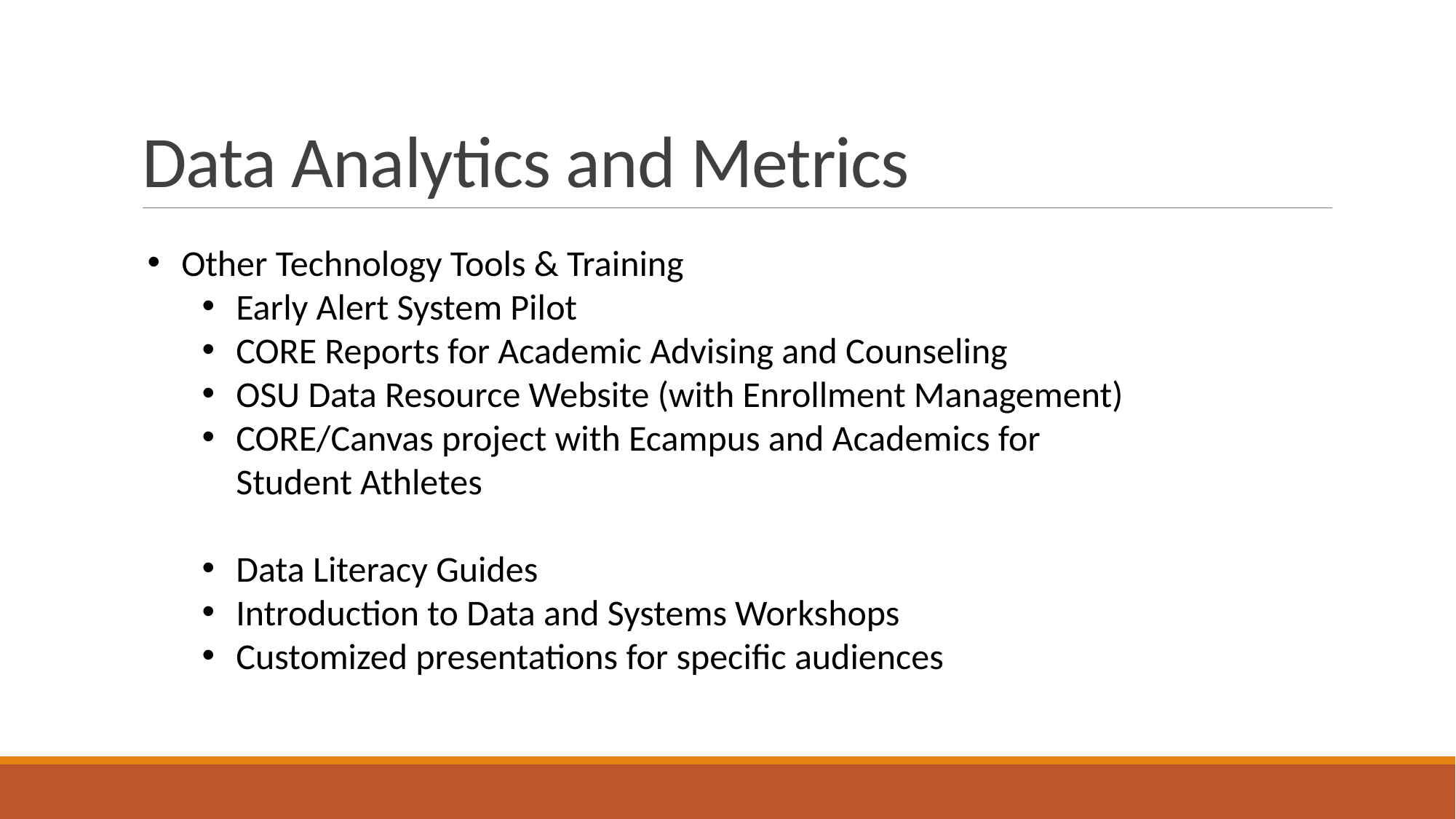

# Data Analytics and Metrics
Other Technology Tools & Training
Early Alert System Pilot
CORE Reports for Academic Advising and Counseling
OSU Data Resource Website (with Enrollment Management)
CORE/Canvas project with Ecampus and Academics for Student Athletes

Data Literacy Guides
Introduction to Data and Systems Workshops
Customized presentations for specific audiences